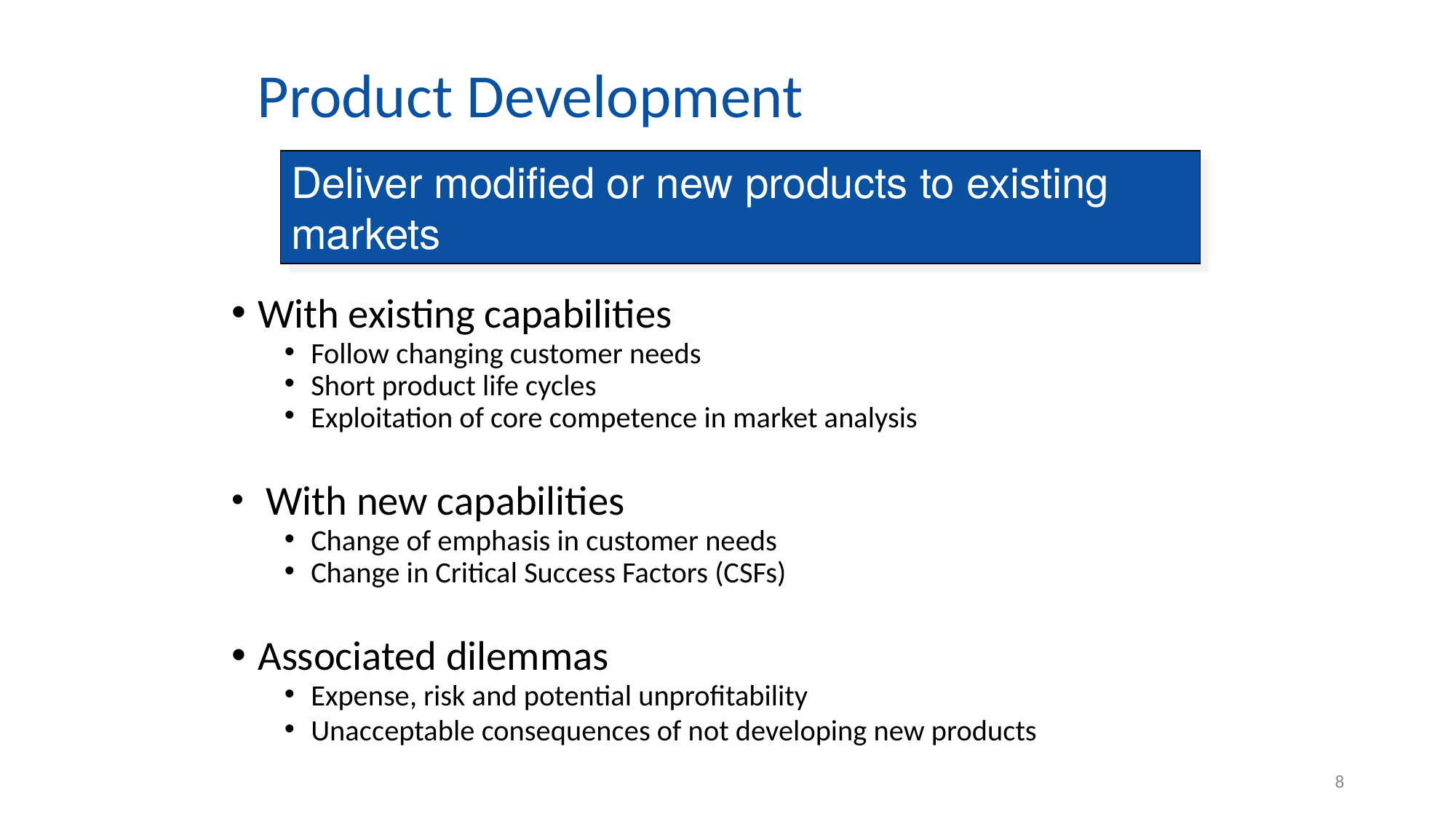

# Product Development
Deliver modified or new products to existing markets
With existing capabilities
Follow changing customer needs
Short product life cycles
Exploitation of core competence in market analysis

 With new capabilities
Change of emphasis in customer needs
Change in Critical Success Factors (CSFs)

Associated dilemmas
Expense, risk and potential unprofitability
Unacceptable consequences of not developing new products
8